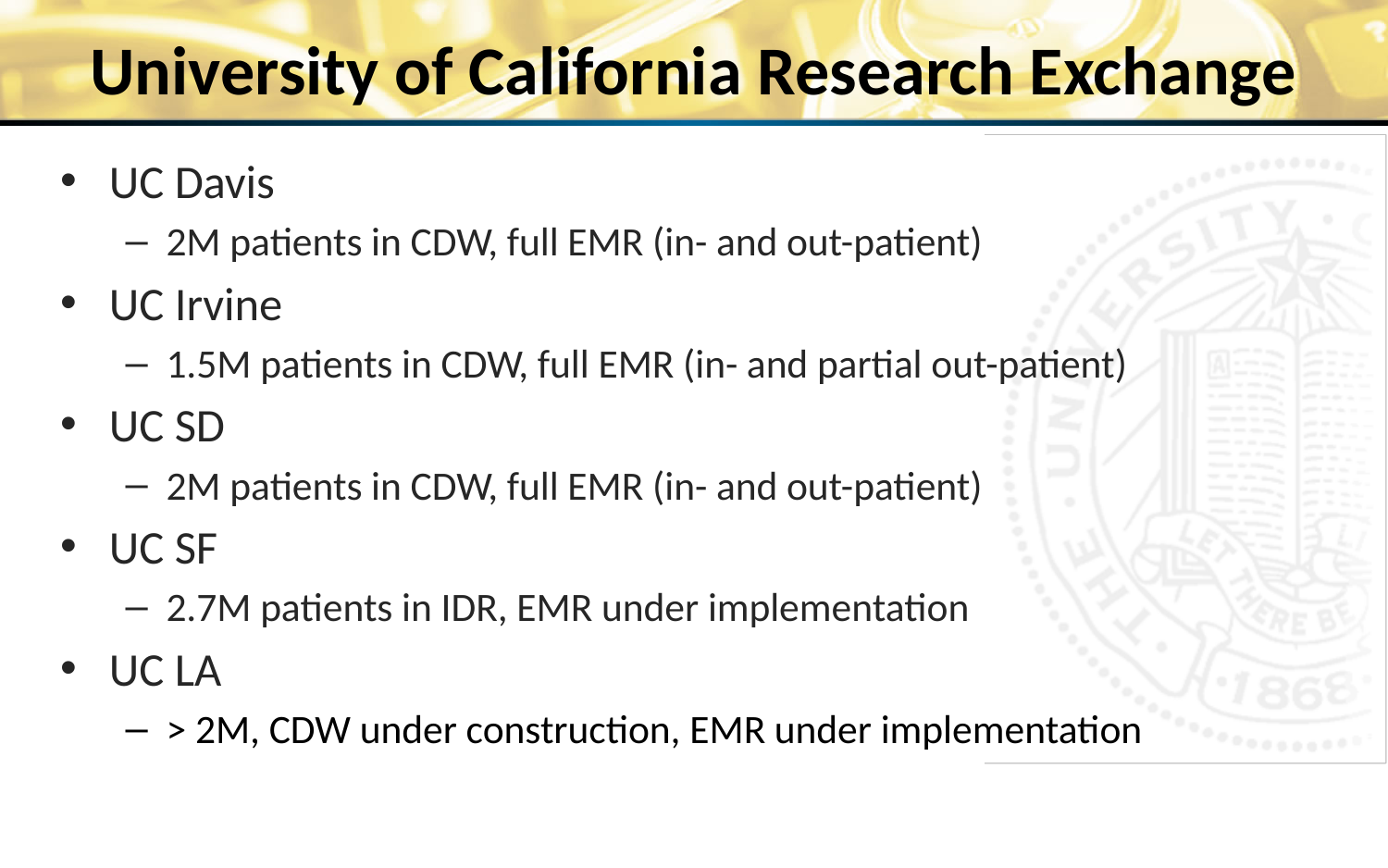

# University of California Research Exchange
UC Davis
2M patients in CDW, full EMR (in- and out-patient)
UC Irvine
1.5M patients in CDW, full EMR (in- and partial out-patient)
UC SD
2M patients in CDW, full EMR (in- and out-patient)
UC SF
2.7M patients in IDR, EMR under implementation
UC LA
> 2M, CDW under construction, EMR under implementation